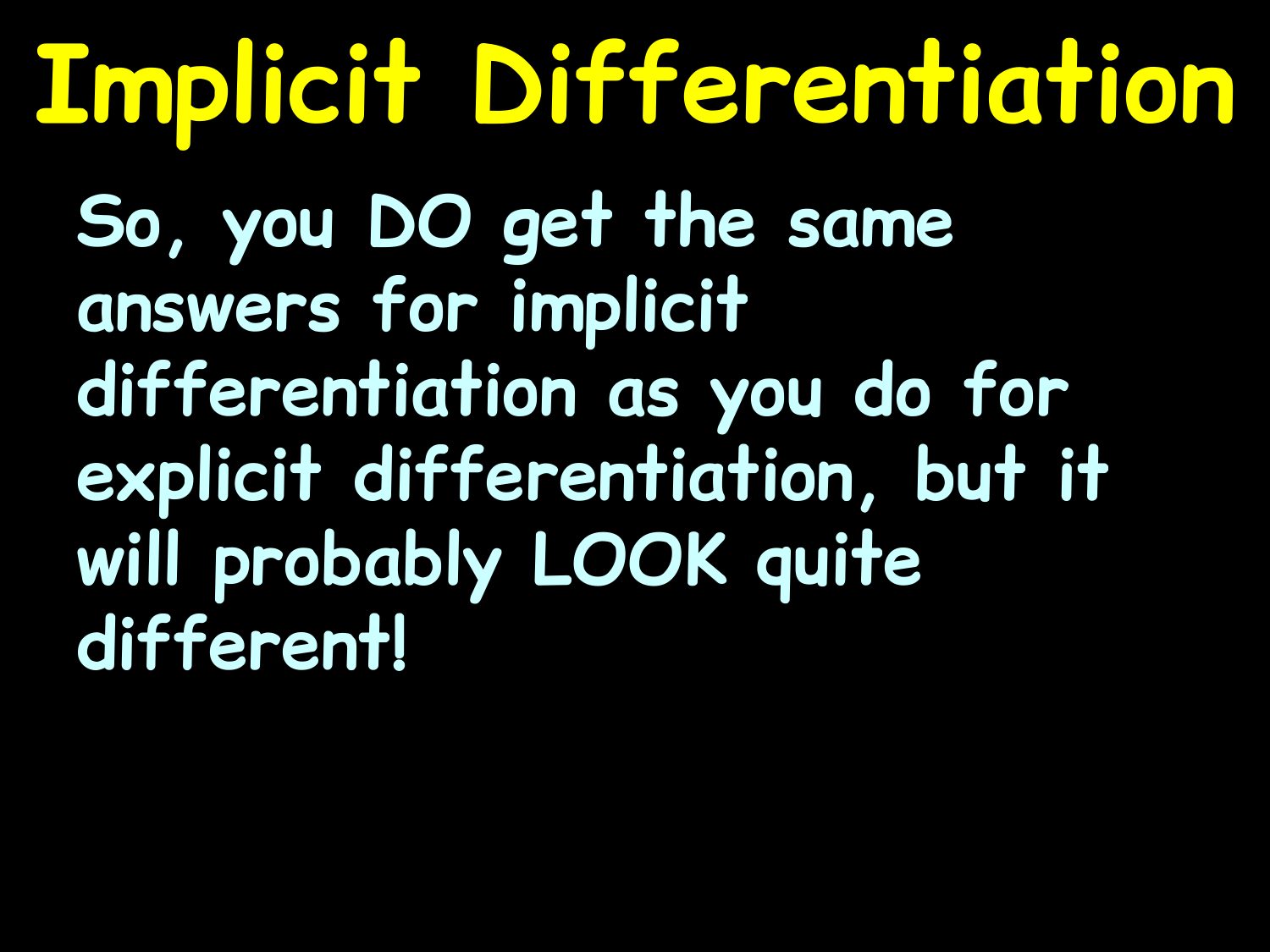

# Implicit Differentiation
So, you DO get the same answers for implicit differentiation as you do for explicit differentiation, but it will probably LOOK quite different!